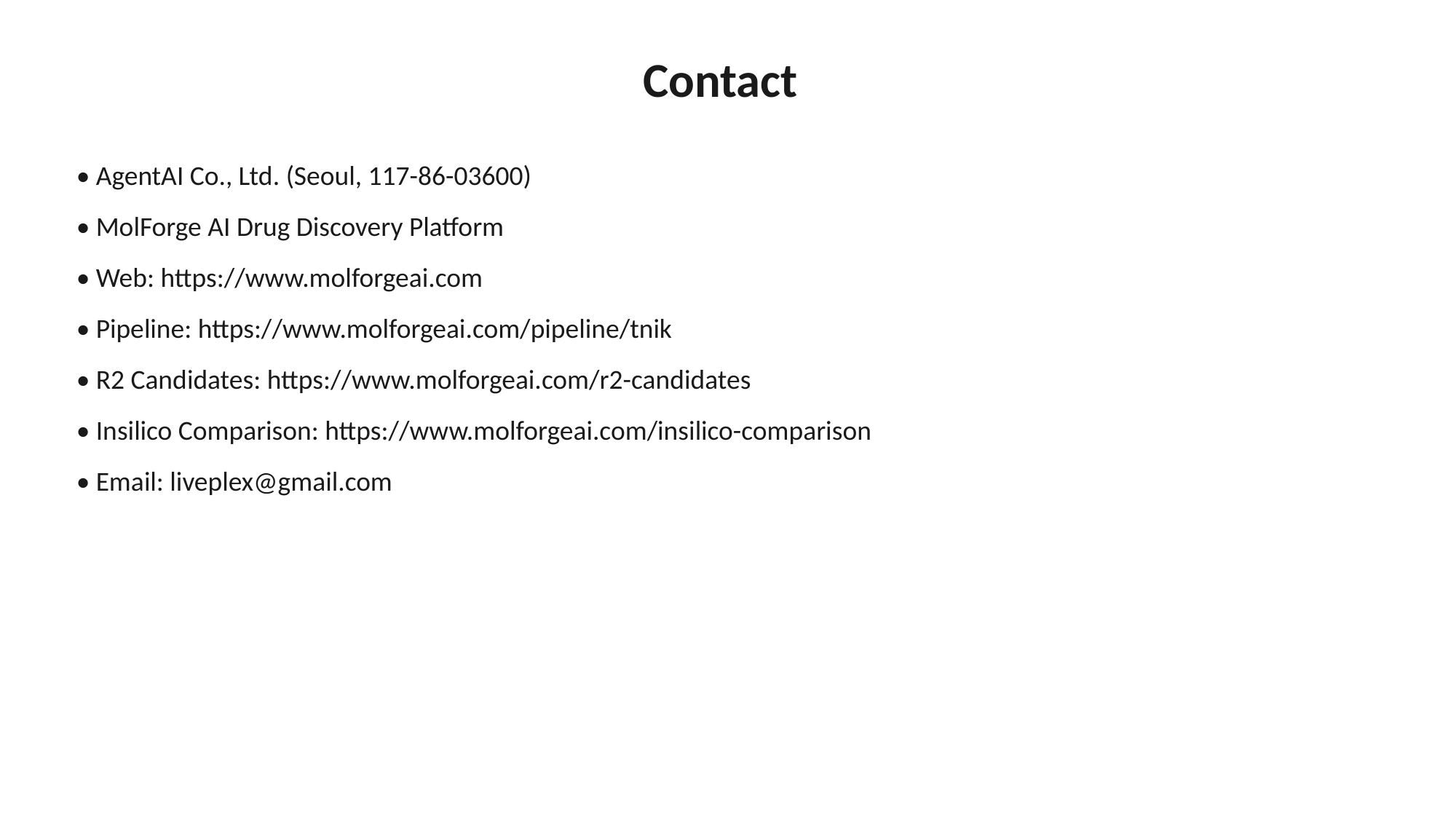

Contact
• AgentAI Co., Ltd. (Seoul, 117-86-03600)
• MolForge AI Drug Discovery Platform
• Web: https://www.molforgeai.com
• Pipeline: https://www.molforgeai.com/pipeline/tnik
• R2 Candidates: https://www.molforgeai.com/r2-candidates
• Insilico Comparison: https://www.molforgeai.com/insilico-comparison
• Email: liveplex@gmail.com